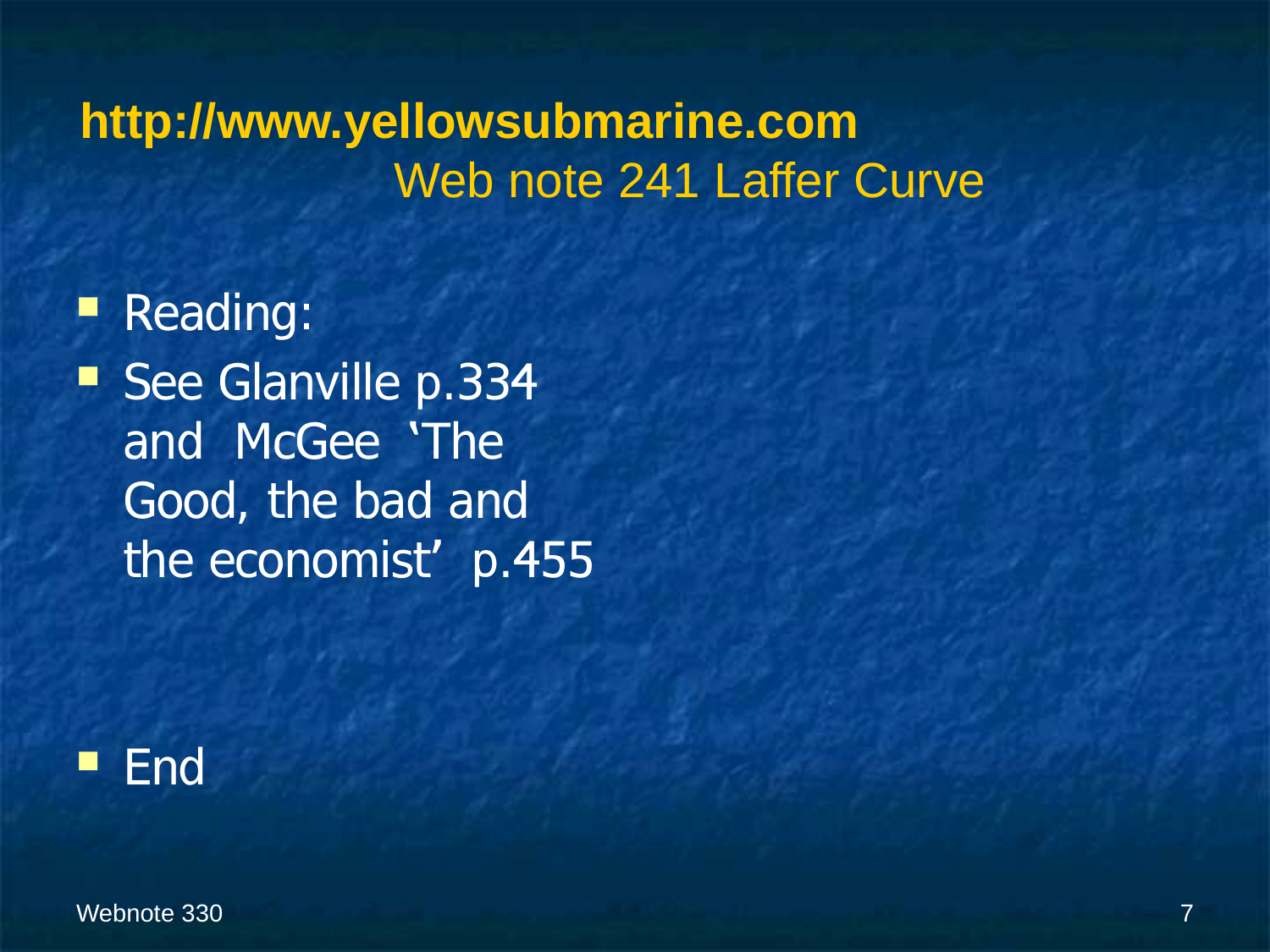

http://www.yellowsubmarine.com                                 Web note 241 Laffer Curve
Reading:
See Glanville p.334 and  McGee  ‘The Good, the bad and the economist’  p.455

End
Webnote 330
7